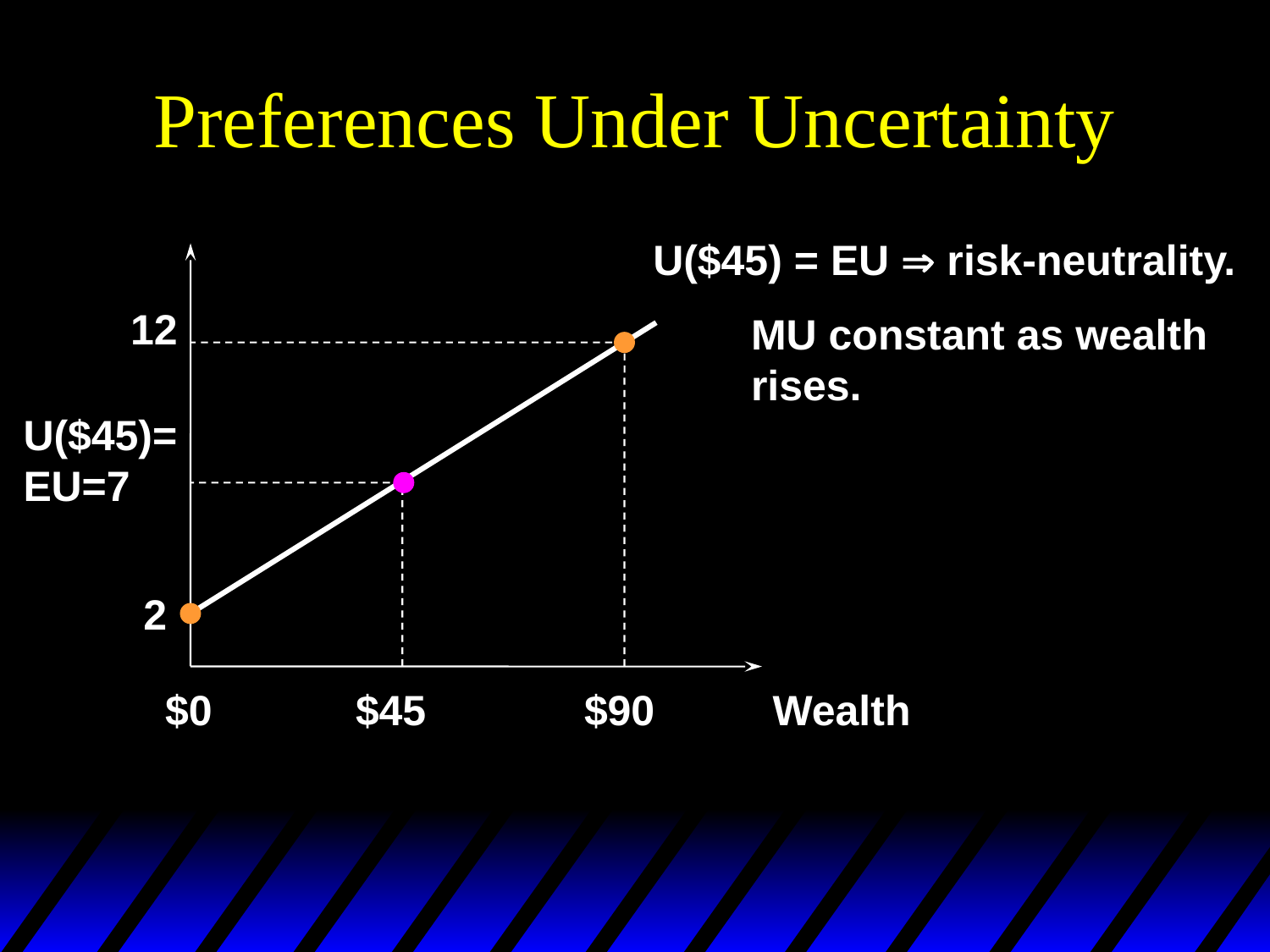

# Preferences Under Uncertainty
U($45) = EU ⇒ risk-neutrality.

12
MU constant as wealth
rises.

U($45)=
EU=7

2

$0
$45
$90
Wealth